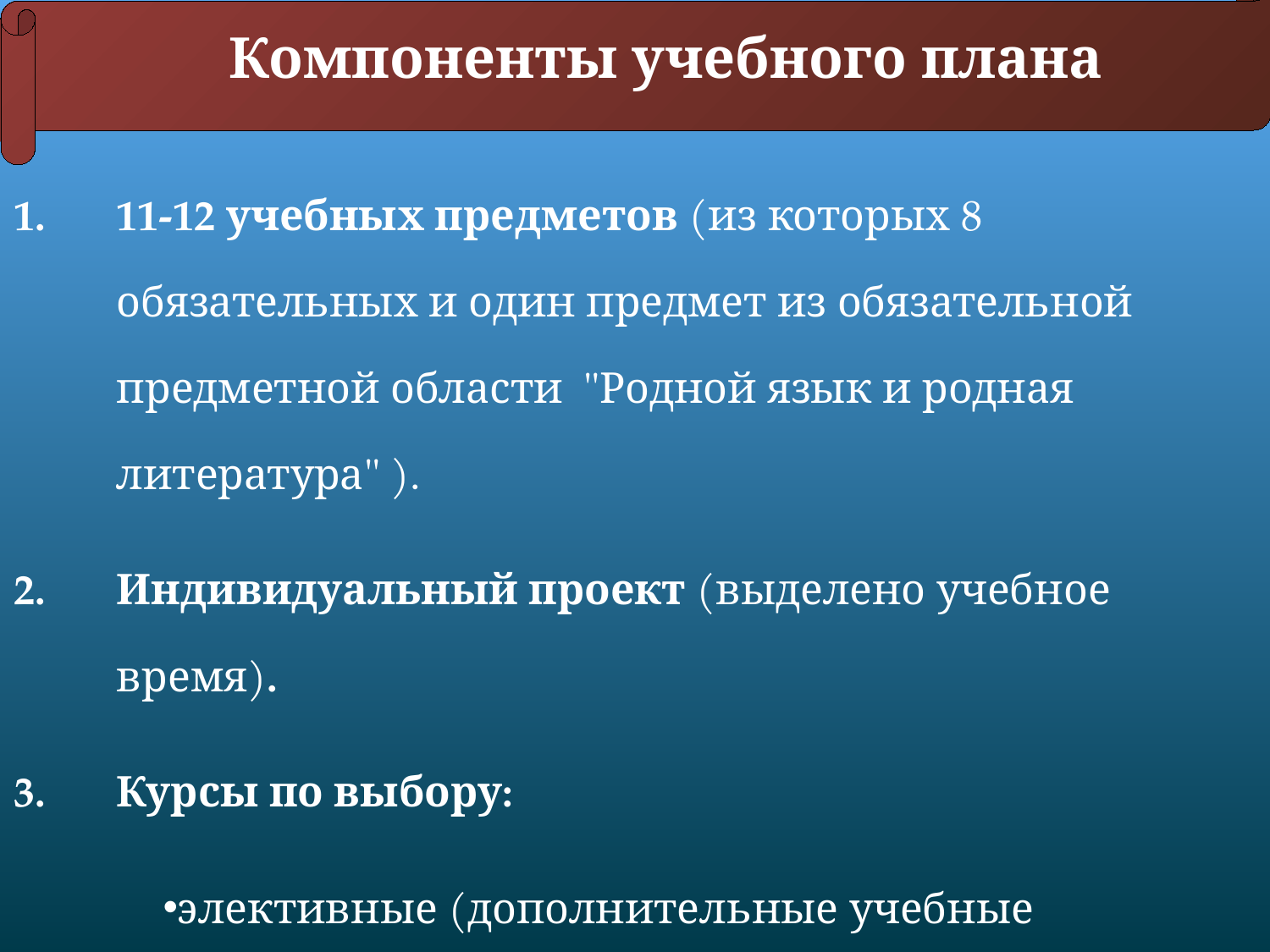

Компоненты учебного плана
11-12 учебных предметов (из которых 8 обязательных и один предмет из обязательной предметной области  "Родной язык и родная литература" ).
Индивидуальный проект (выделено учебное время).
Курсы по выбору:
элективные (дополнительные учебные предметы)
факультативные.